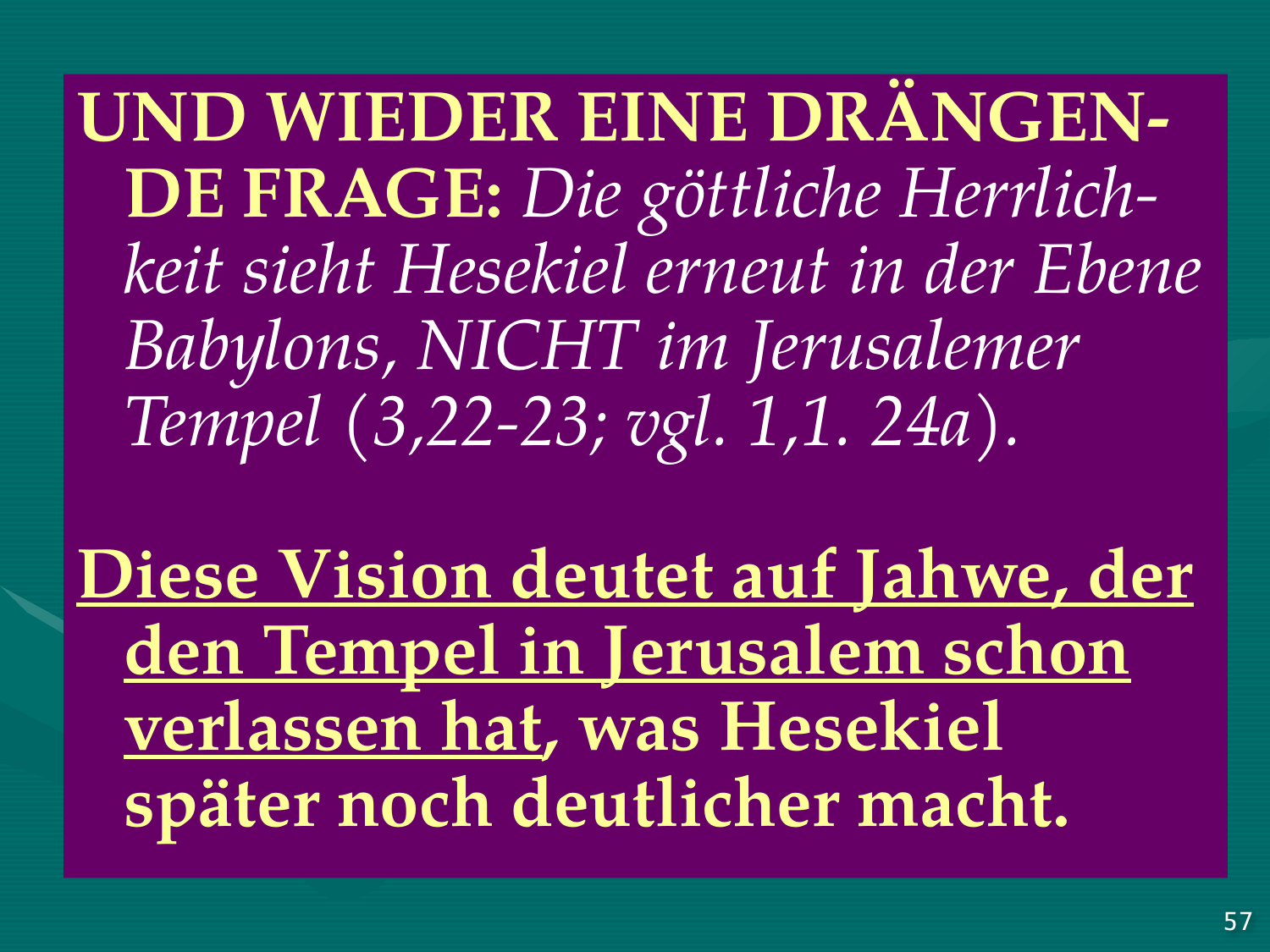

UND WIEDER EINE DRÄNGEN-DE FRAGE: Die göttliche Herrlich-keit sieht Hesekiel erneut in der Ebene Babylons, NICHT im Jerusalemer Tempel (3,22-23; vgl. 1,1. 24a).

Diese Vision deutet auf Jahwe, der den Tempel in Jerusalem schon verlassen hat, was Hesekiel später noch deutlicher macht.
57